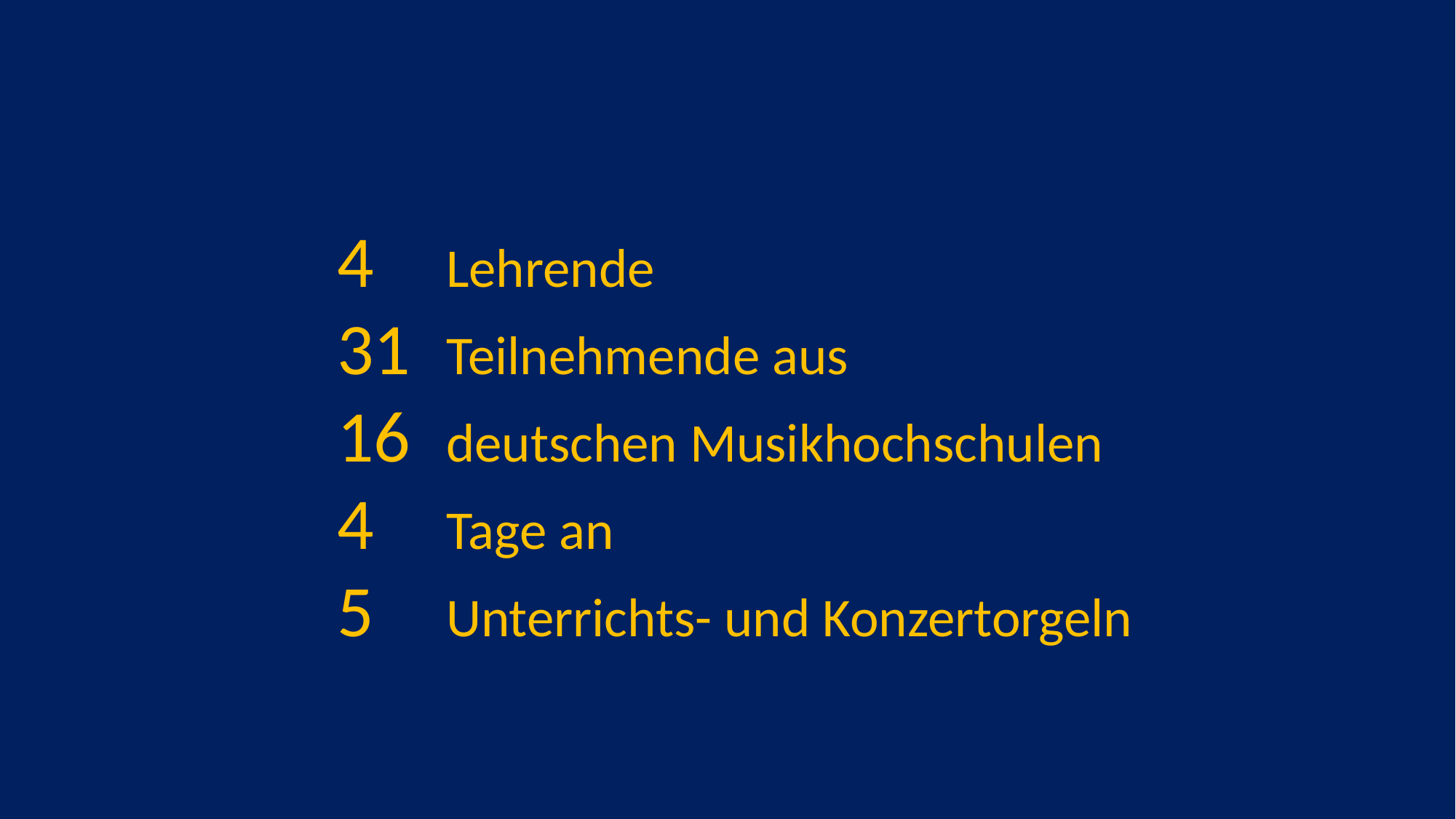

4 	Lehrende
31 	Teilnehmende aus
16	deutschen Musikhochschulen
4 	Tage an
5 	Unterrichts- und Konzertorgeln